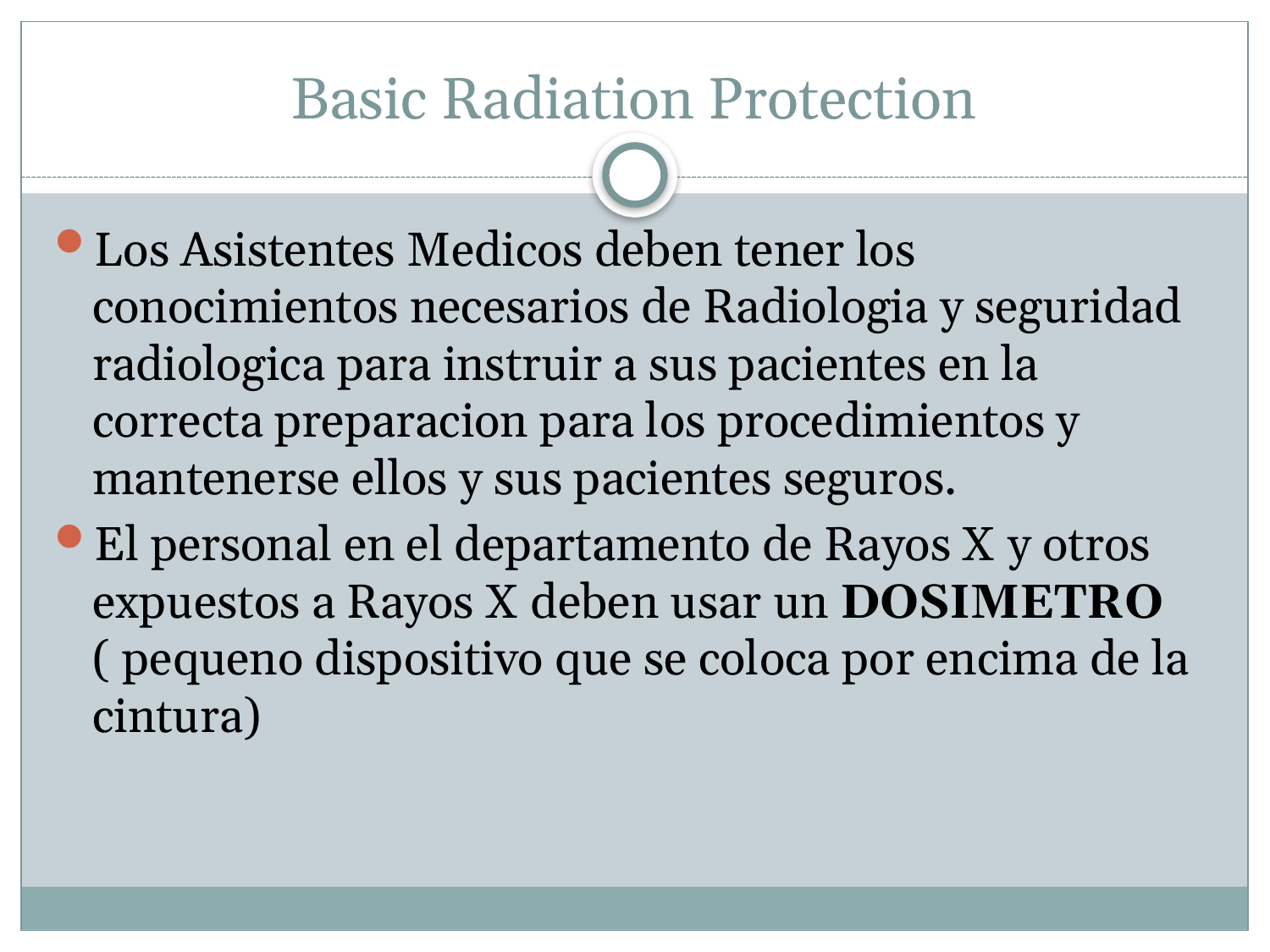

# Basic Radiation Protection
Los Asistentes Medicos deben tener los conocimientos necesarios de Radiologia y seguridad radiologica para instruir a sus pacientes en la correcta preparacion para los procedimientos y mantenerse ellos y sus pacientes seguros.
El personal en el departamento de Rayos X y otros expuestos a Rayos X deben usar un DOSIMETRO ( pequeno dispositivo que se coloca por encima de la cintura)